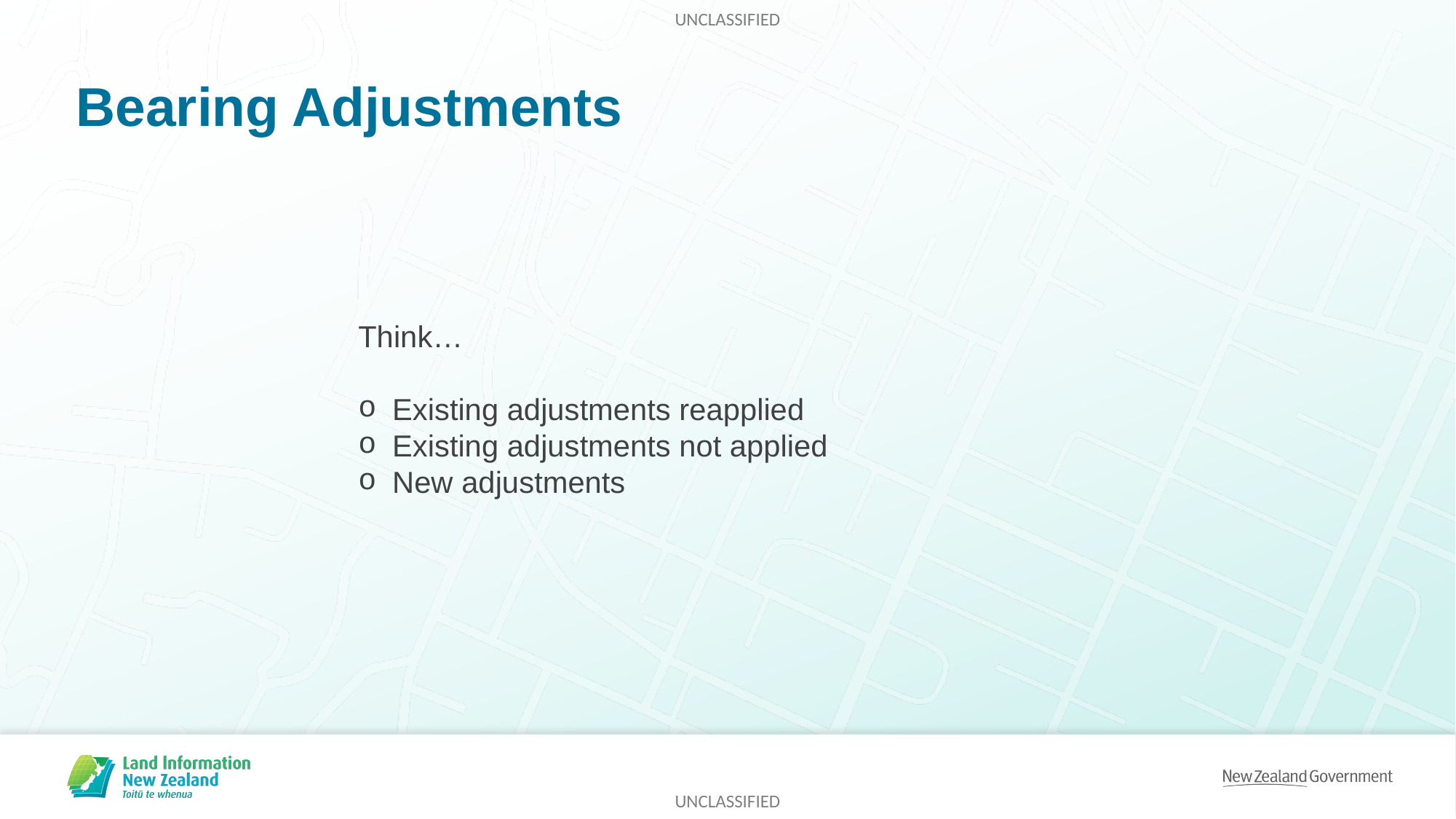

# Bearing Adjustments
Think…

Existing adjustments reapplied
Existing adjustments not applied
New adjustments